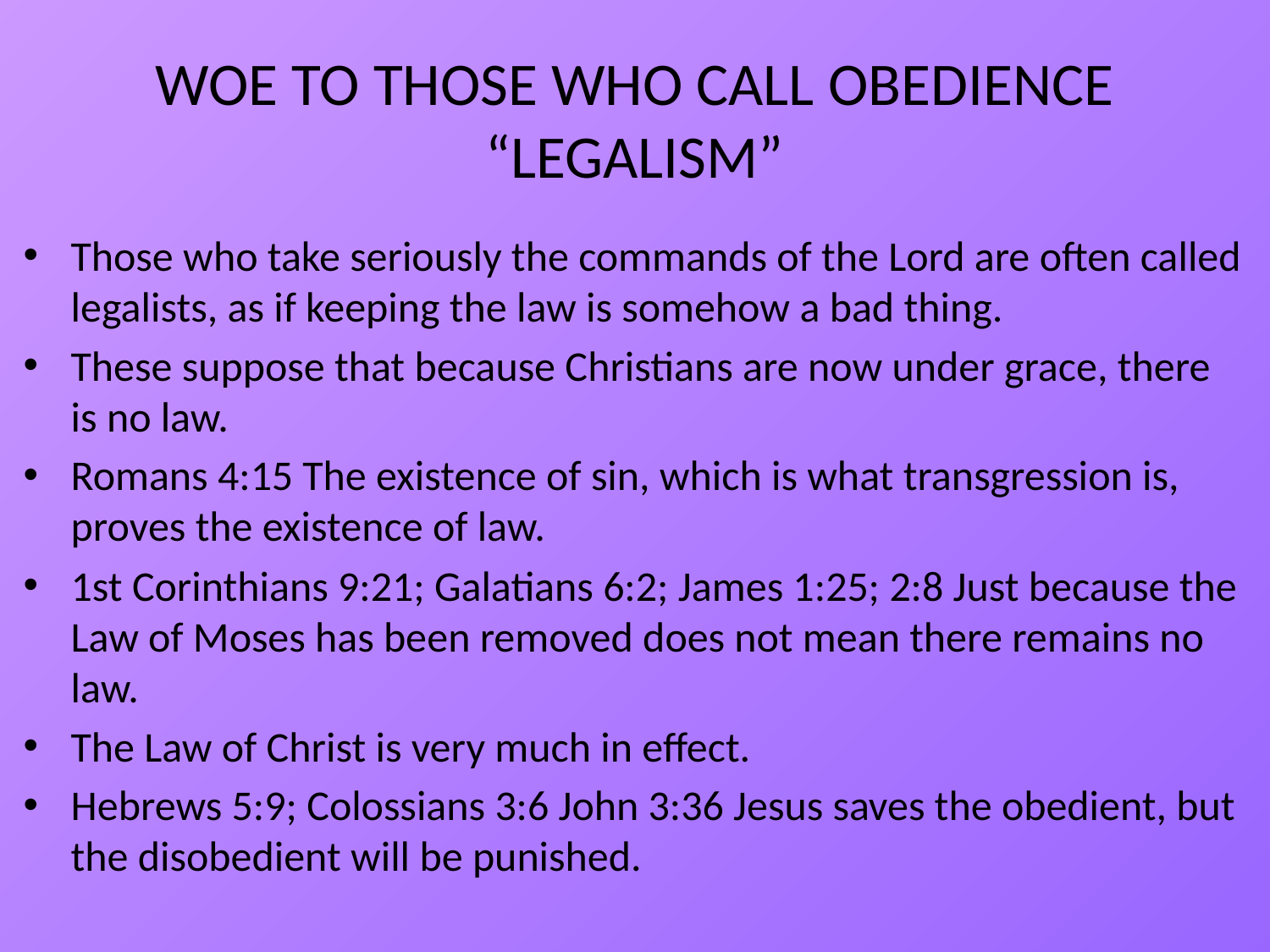

# WOE TO THOSE WHO CALL OBEDIENCE “LEGALISM”
Those who take seriously the commands of the Lord are often called legalists, as if keeping the law is somehow a bad thing.
These suppose that because Christians are now under grace, there is no law.
Romans 4:15 The existence of sin, which is what transgression is, proves the existence of law.
1st Corinthians 9:21; Galatians 6:2; James 1:25; 2:8 Just because the Law of Moses has been removed does not mean there remains no law.
The Law of Christ is very much in effect.
Hebrews 5:9; Colossians 3:6 John 3:36 Jesus saves the obedient, but the disobedient will be punished.